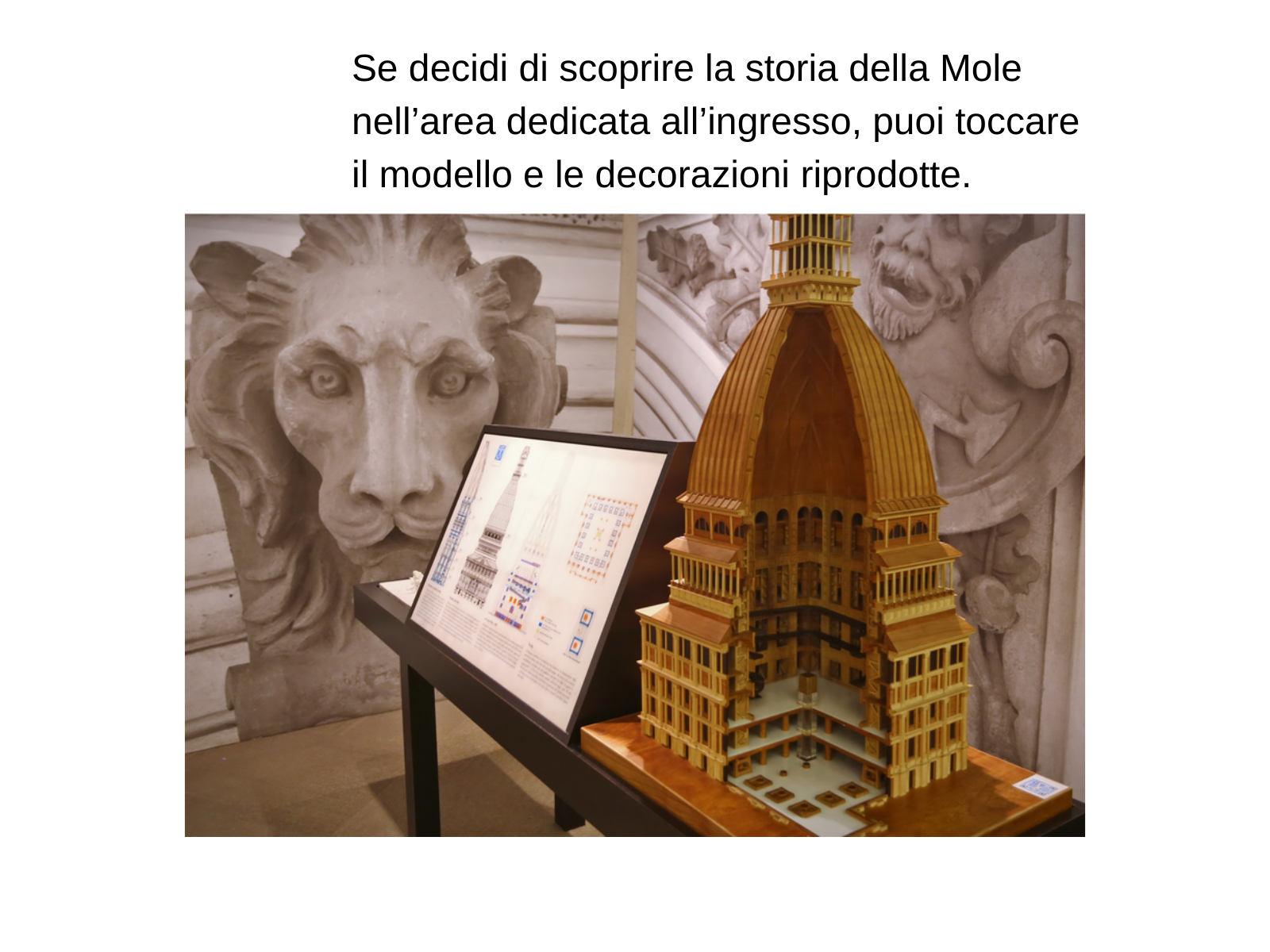

Se decidi di scoprire la storia della Mole nell’area dedicata all’ingresso, puoi toccare il modello e le decorazioni riprodotte.